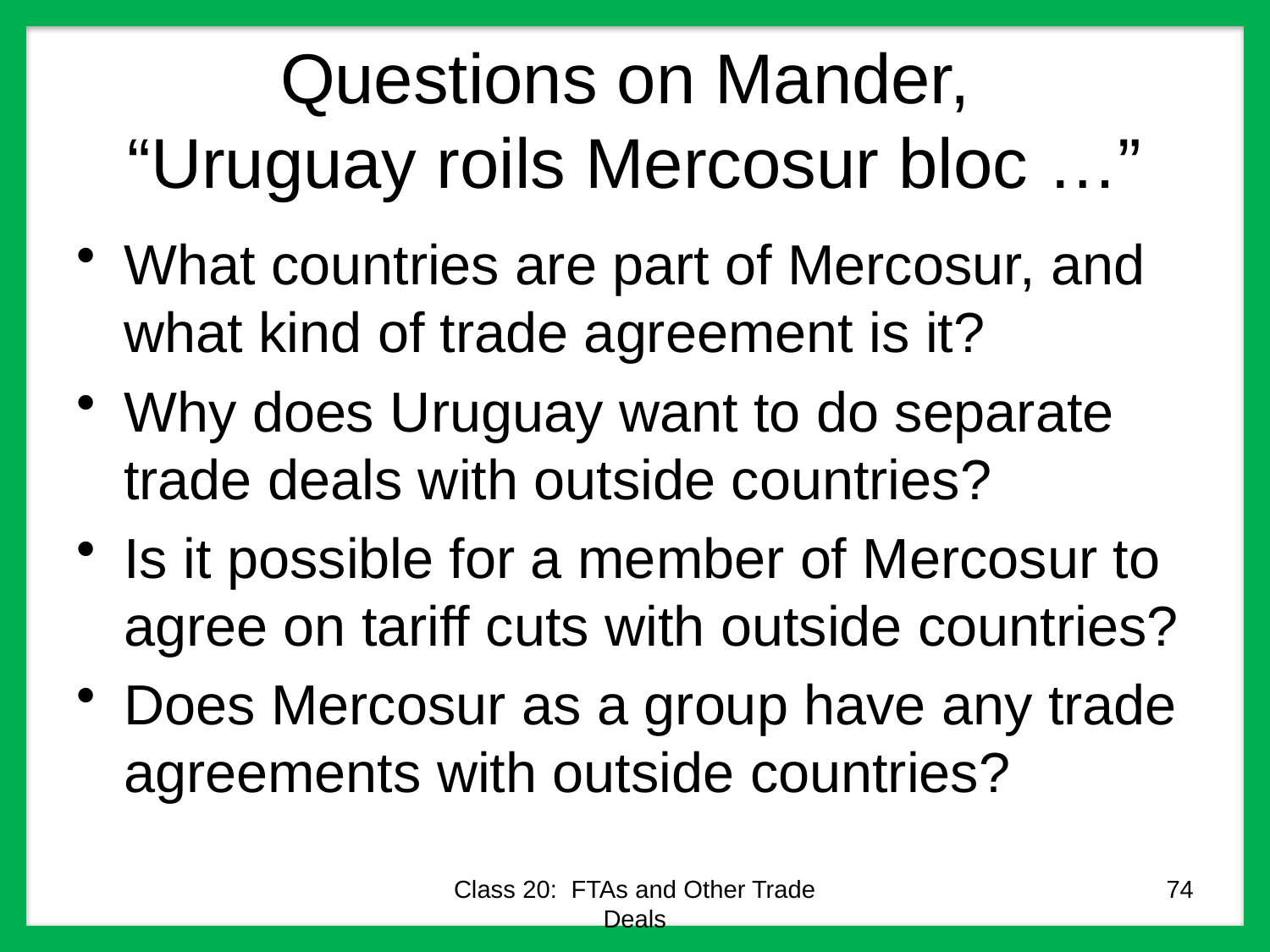

# Questions on Mander, “Uruguay roils Mercosur bloc …”
What countries are part of Mercosur, and what kind of trade agreement is it?
Why does Uruguay want to do separate trade deals with outside countries?
Is it possible for a member of Mercosur to agree on tariff cuts with outside countries?
Does Mercosur as a group have any trade agreements with outside countries?
Class 20:  FTAs and Other Trade Deals
74